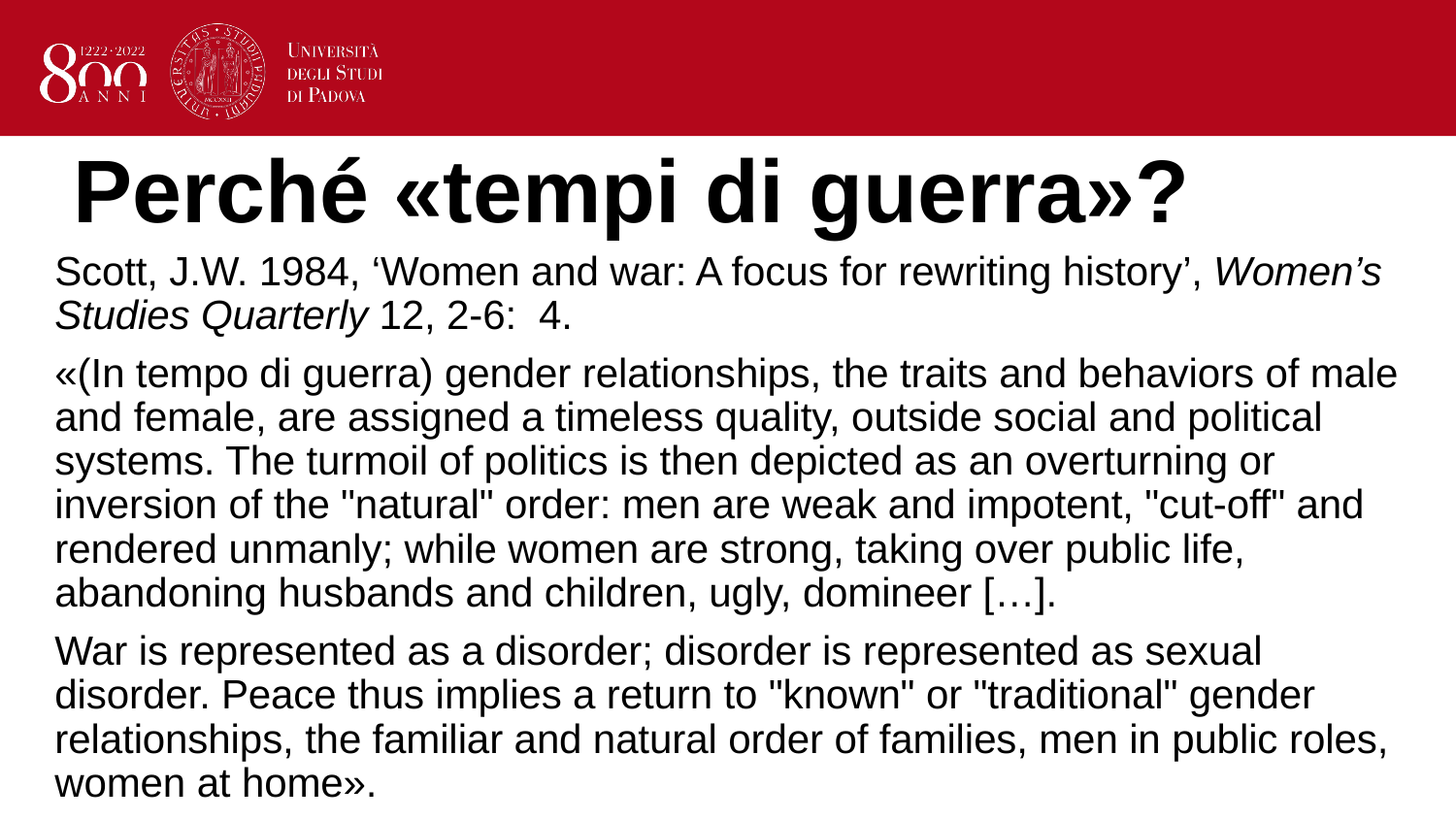

# Perché «tempi di guerra»?
Scott, J.W. 1984, ‘Women and war: A focus for rewriting history’, Women’s Studies Quarterly 12, 2-6:  4.
«(In tempo di guerra) gender relationships, the traits and behaviors of male and female, are assigned a timeless quality, outside social and political systems. The turmoil of politics is then depicted as an overturning or inversion of the "natural" order: men are weak and impotent, "cut-off" and rendered unmanly; while women are strong, taking over public life, abandoning husbands and children, ugly, domineer […].
War is represented as a disorder; disorder is represented as sexual disorder. Peace thus implies a return to "known" or "traditional" gender relationships, the familiar and natural order of families, men in public roles, women at home».